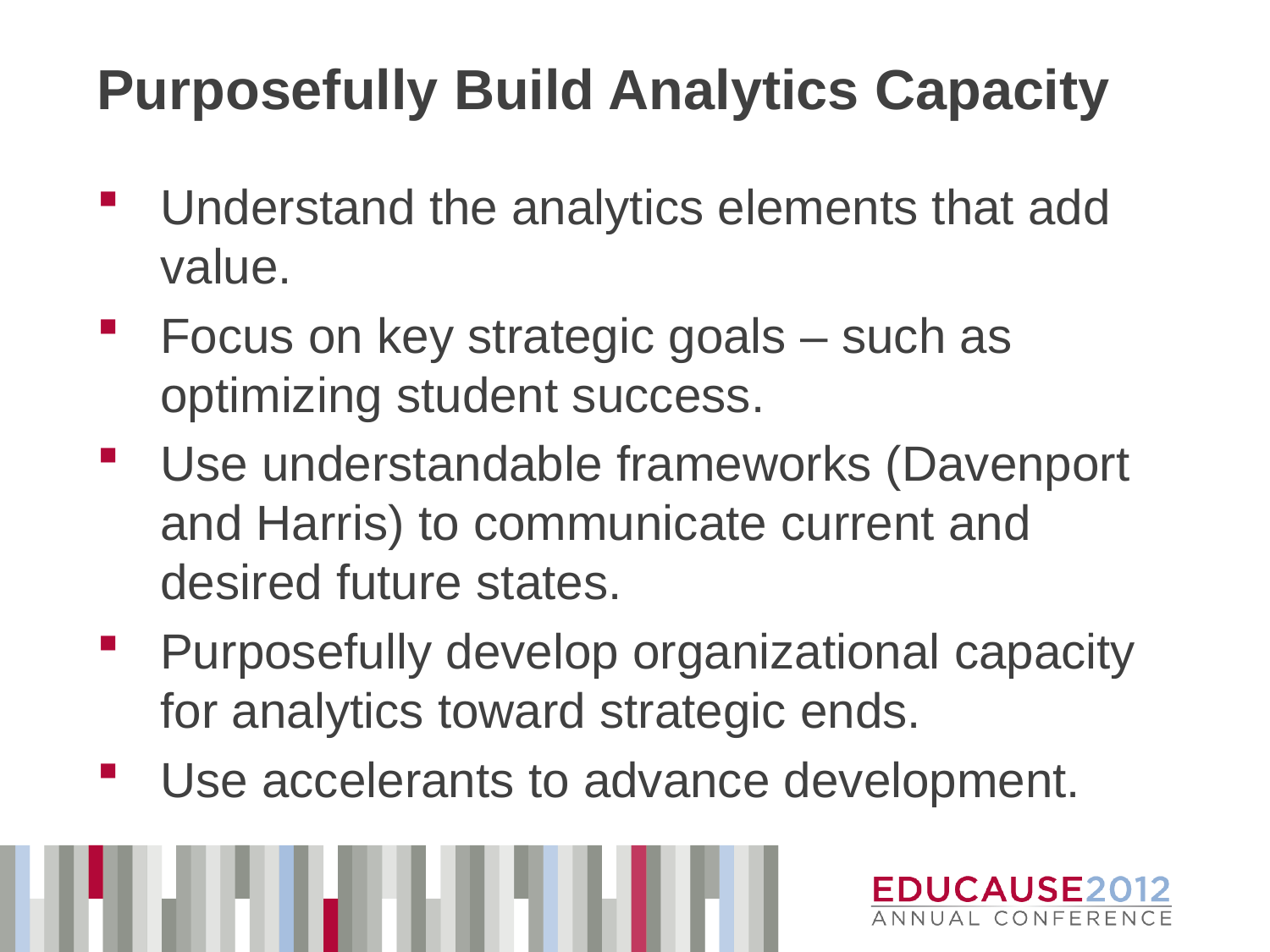

# Purposefully Build Analytics Capacity
Understand the analytics elements that add value.
Focus on key strategic goals – such as optimizing student success.
Use understandable frameworks (Davenport and Harris) to communicate current and desired future states.
Purposefully develop organizational capacity for analytics toward strategic ends.
Use accelerants to advance development.